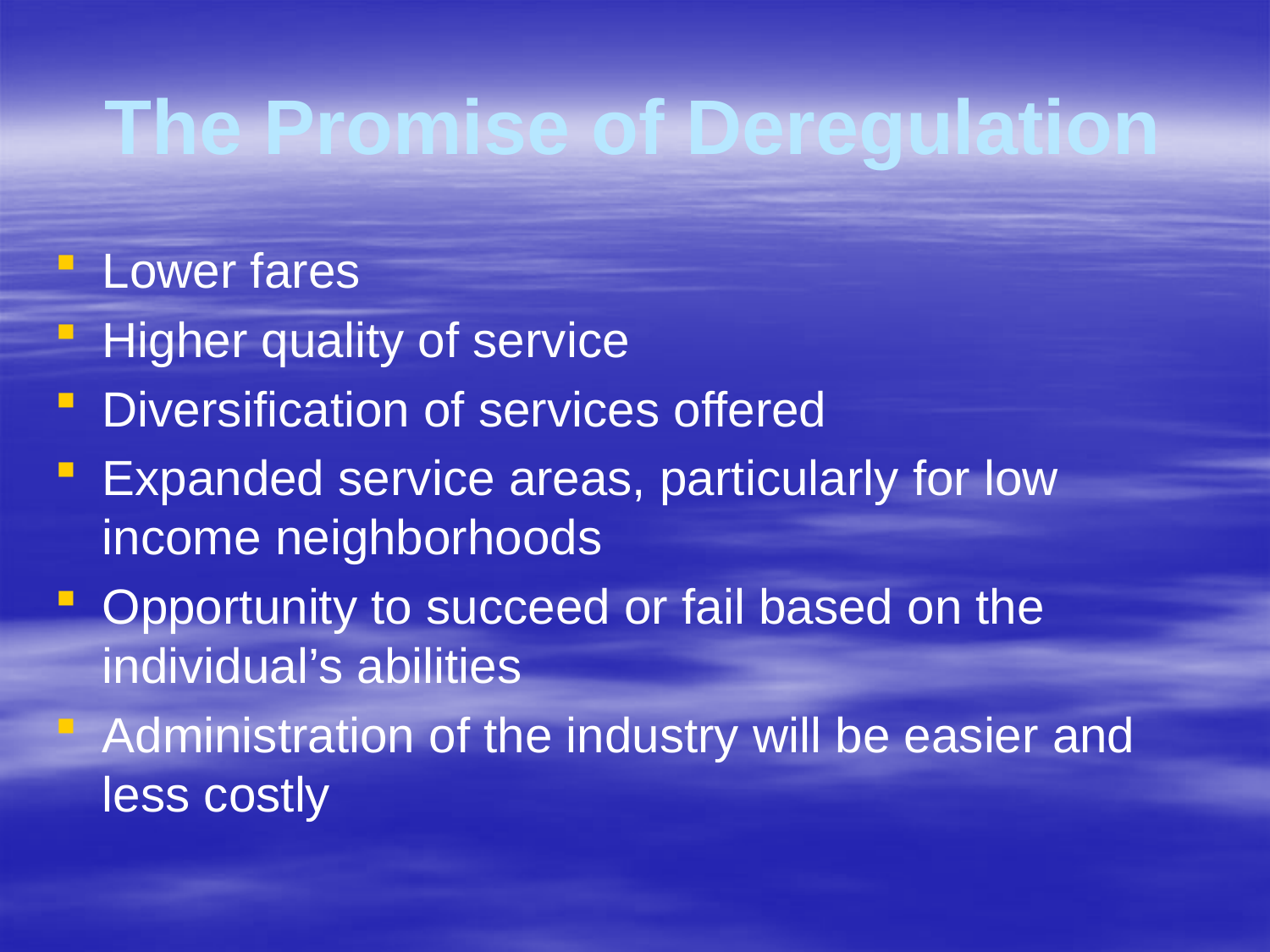

# The Promise of Deregulation
Lower fares
Higher quality of service
Diversification of services offered
Expanded service areas, particularly for low income neighborhoods
Opportunity to succeed or fail based on the individual’s abilities
Administration of the industry will be easier and less costly